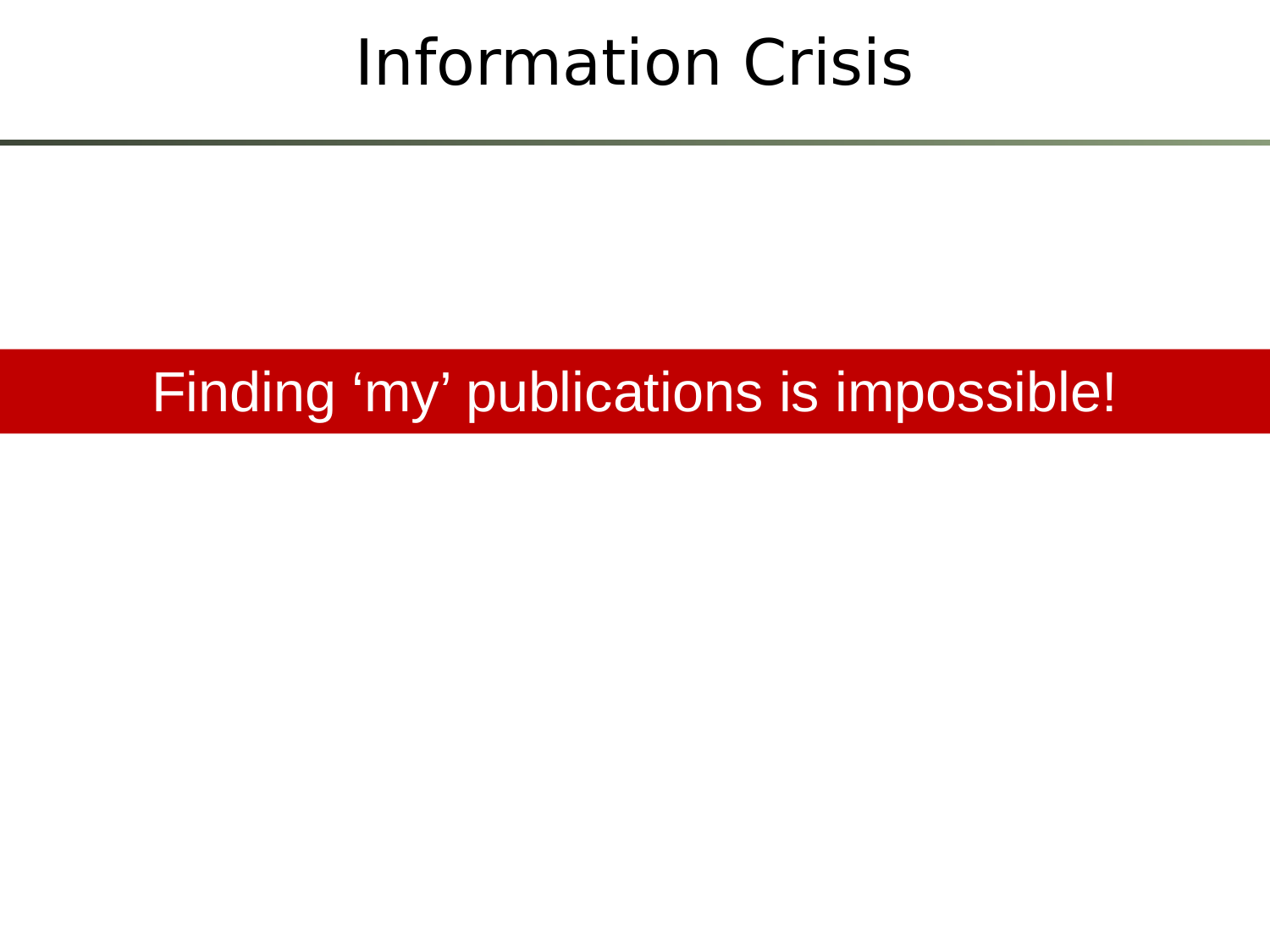

# Information Crisis
Finding ‘my’ publications is impossible!